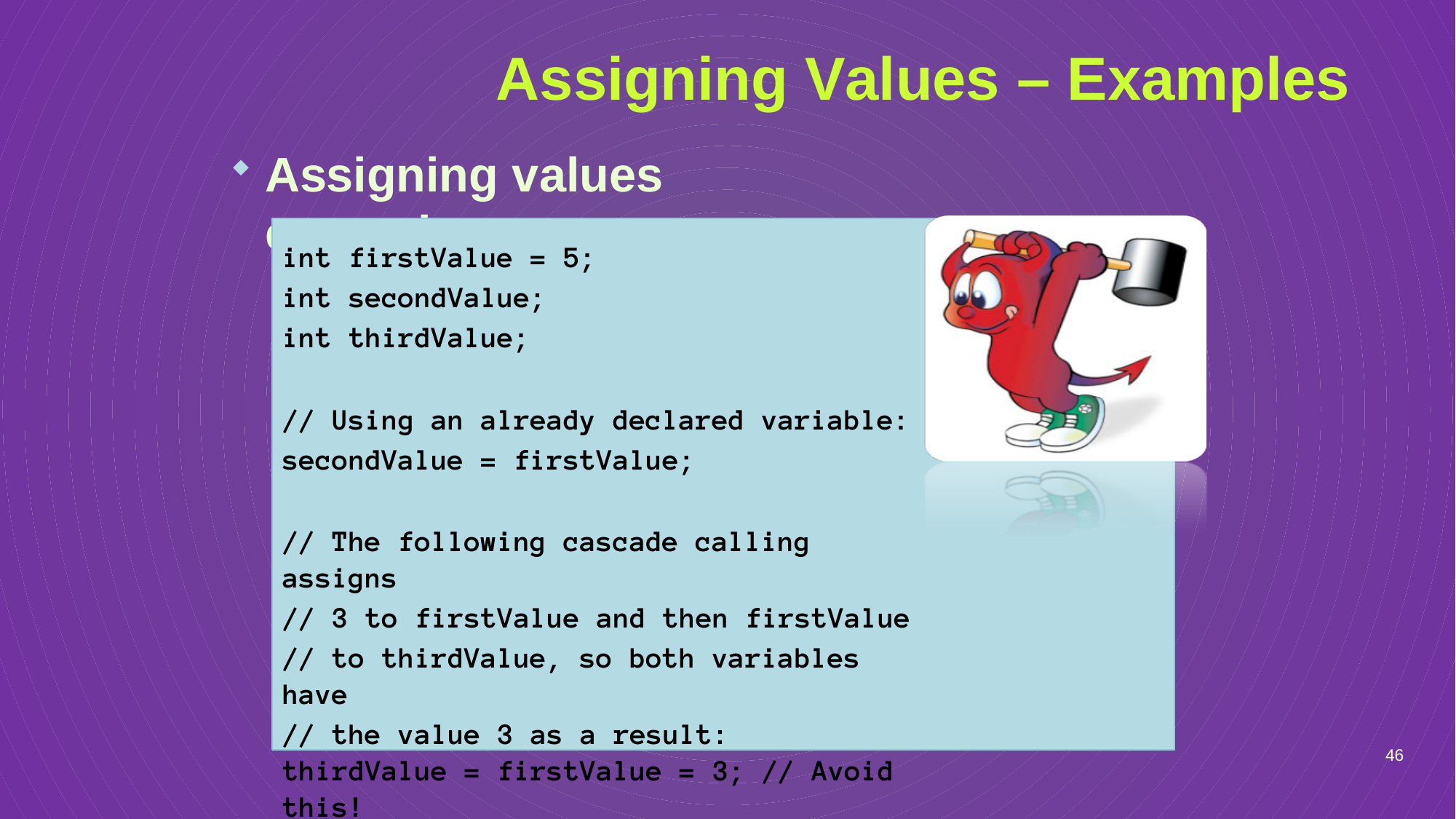

# Assigning Values – Examples
Assigning values example:

int firstValue = 5; int secondValue; int thirdValue;

// Using an already declared variable: secondValue = firstValue;

// The following cascade calling assigns
// 3 to firstValue and then firstValue
// to thirdValue, so both variables have
// the value 3 as a result:
thirdValue = firstValue = 3; // Avoid this!
46